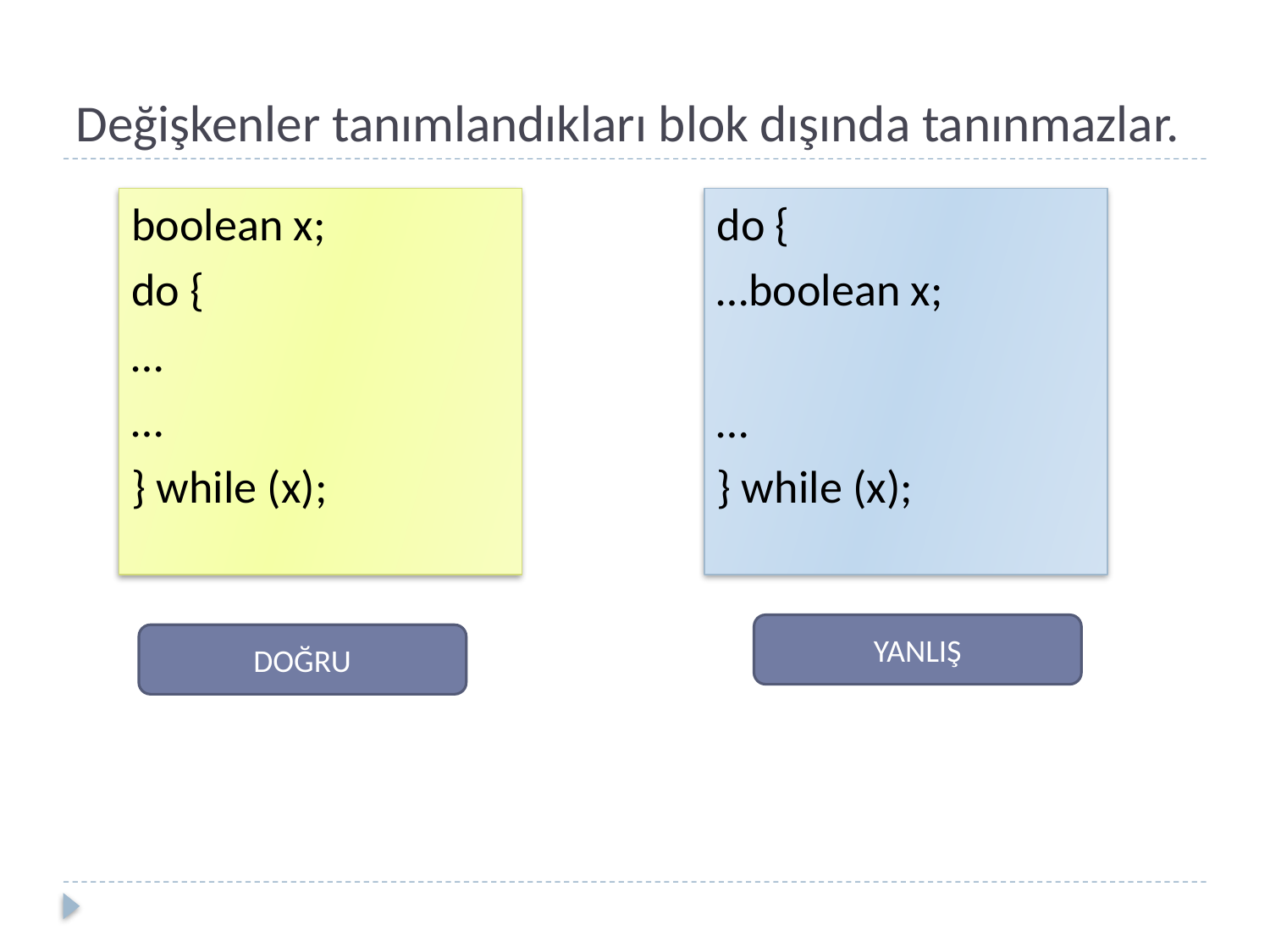

# Değişkenler tanımlandıkları blok dışında tanınmazlar.
boolean x;
do {
…
…
} while (x);
do {
…boolean x;

…
} while (x);
YANLIŞ
DOĞRU